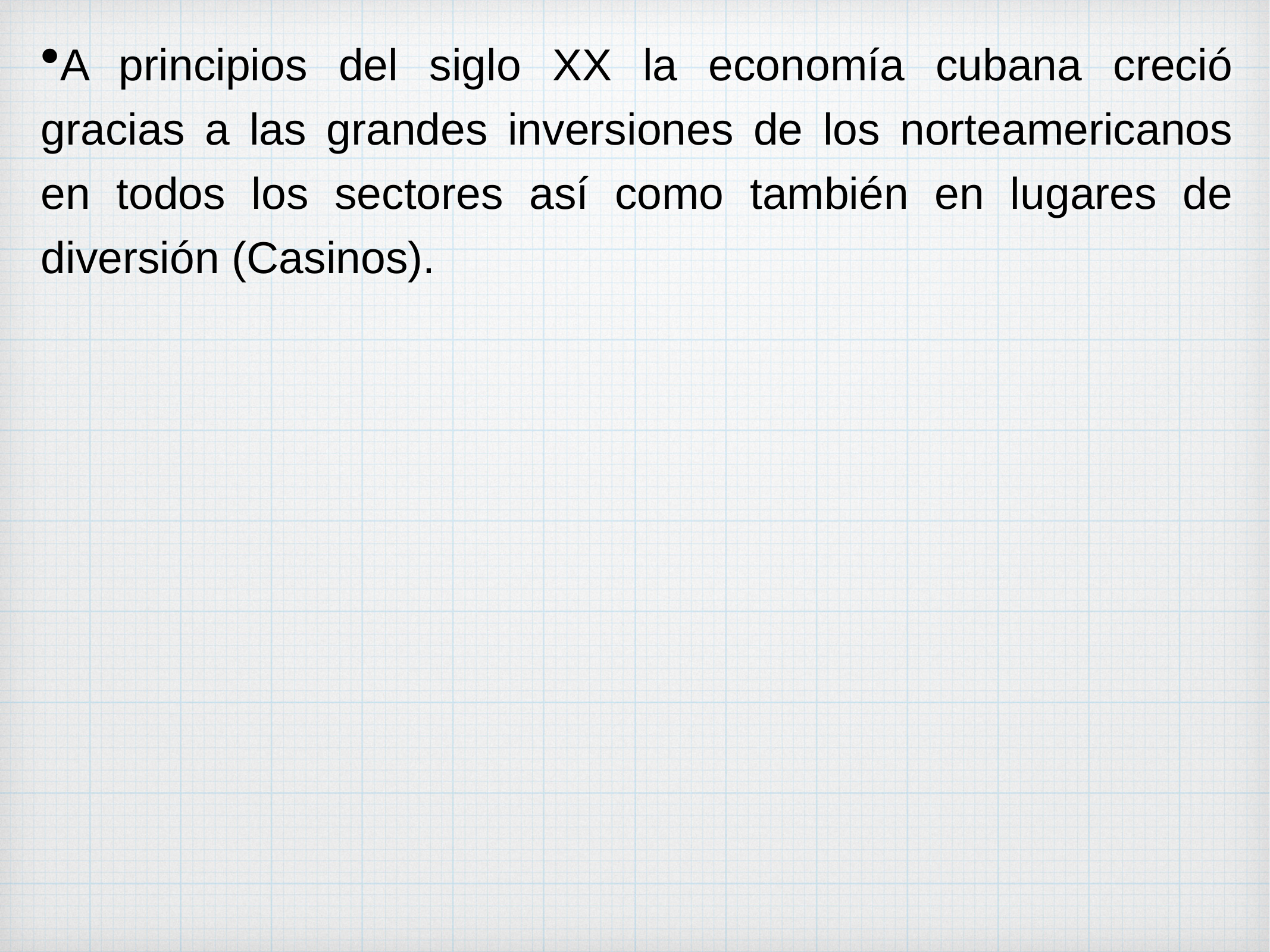

# A principios del siglo XX la economía cubana creció gracias a las grandes inversiones de los norteamericanos en todos los sectores así como también en lugares de diversión (Casinos).